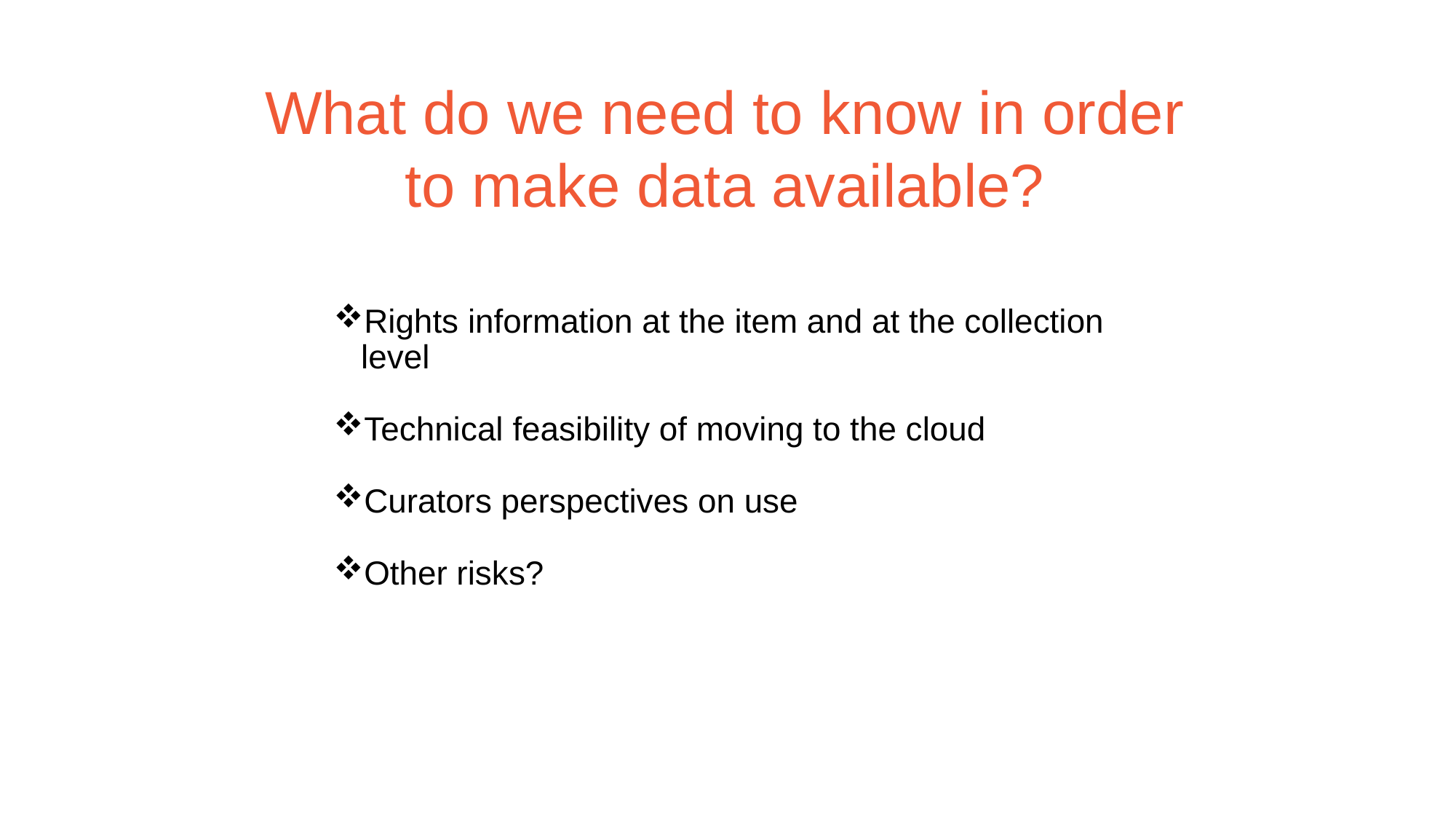

What do we need to know in order to make data available?

Rights information at the item and at the collection level

Technical feasibility of moving to the cloud

Curators perspectives on use

Other risks?